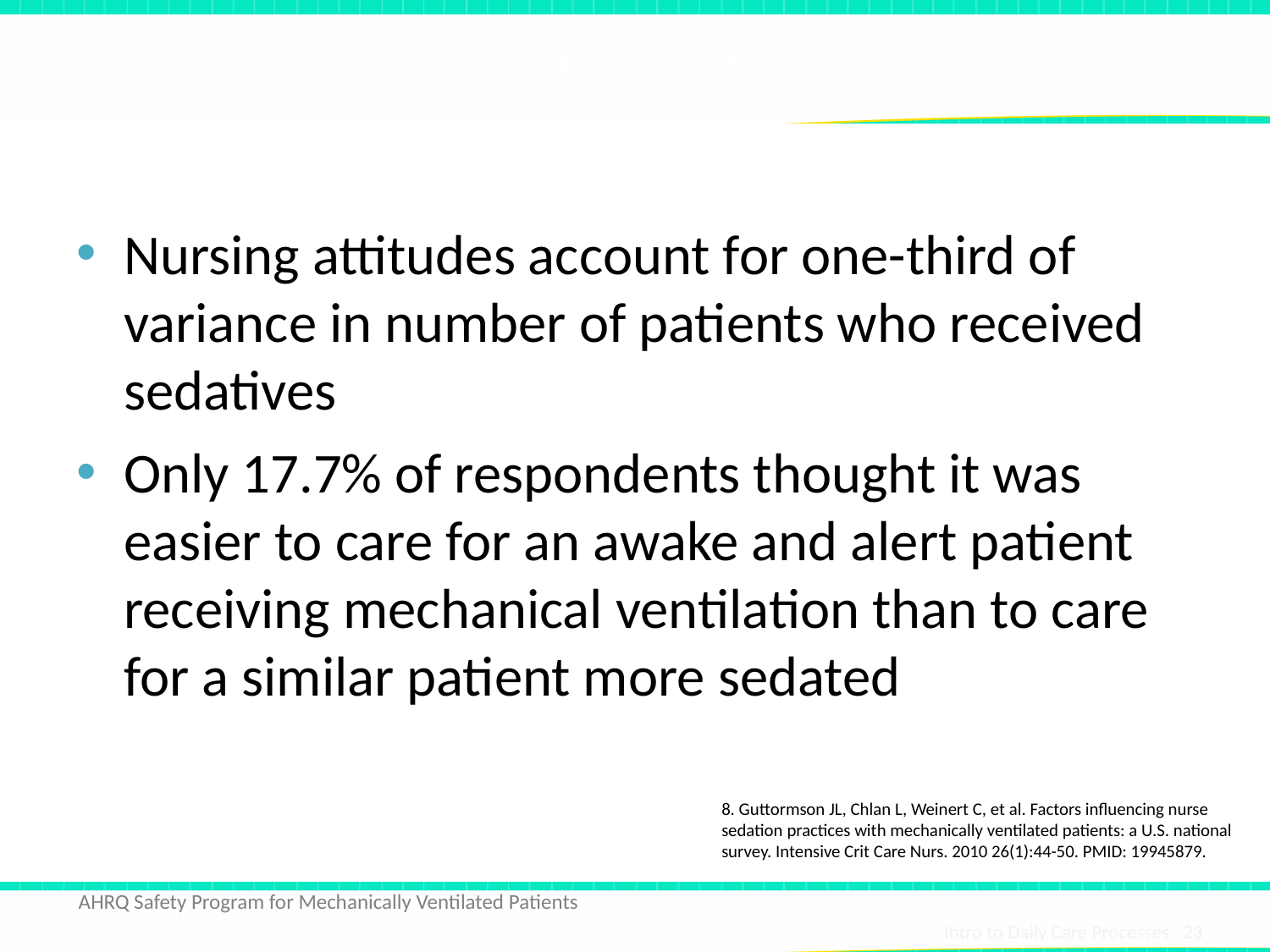

# ICU Barriers to SATs8
Nursing attitudes account for one-third of variance in number of patients who received sedatives
Only 17.7% of respondents thought it was easier to care for an awake and alert patient receiving mechanical ventilation than to care for a similar patient more sedated
8. Guttormson JL, Chlan L, Weinert C, et al. Factors influencing nurse sedation practices with mechanically ventilated patients: a U.S. national survey. Intensive Crit Care Nurs. 2010 26(1):44-50. PMID: 19945879.